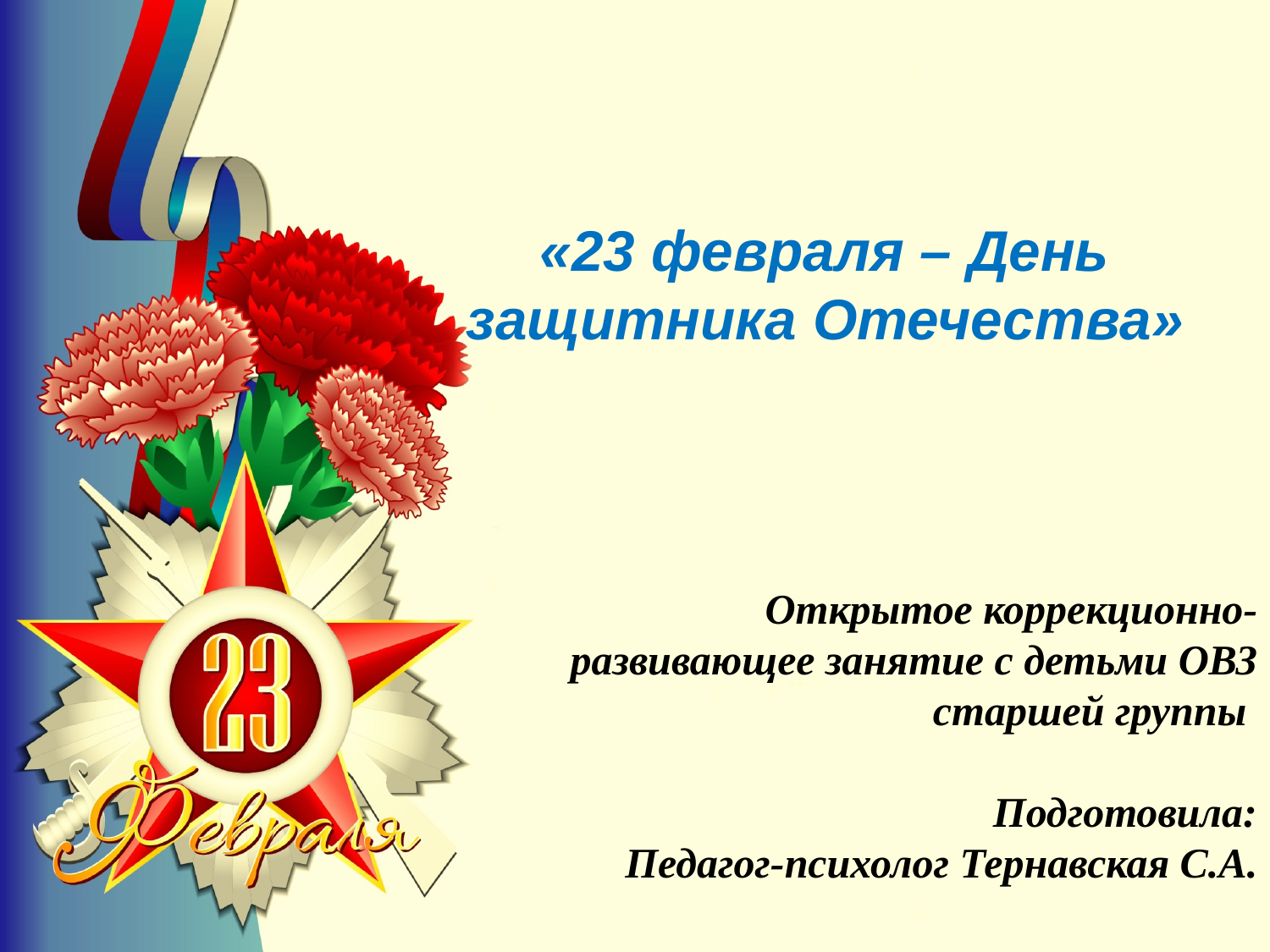

# «23 февраля – День защитника Отечества»
Открытое коррекционно-развивающее занятие с детьми ОВЗ старшей группы

Подготовила:
Педагог-психолог Тернавская С.А.